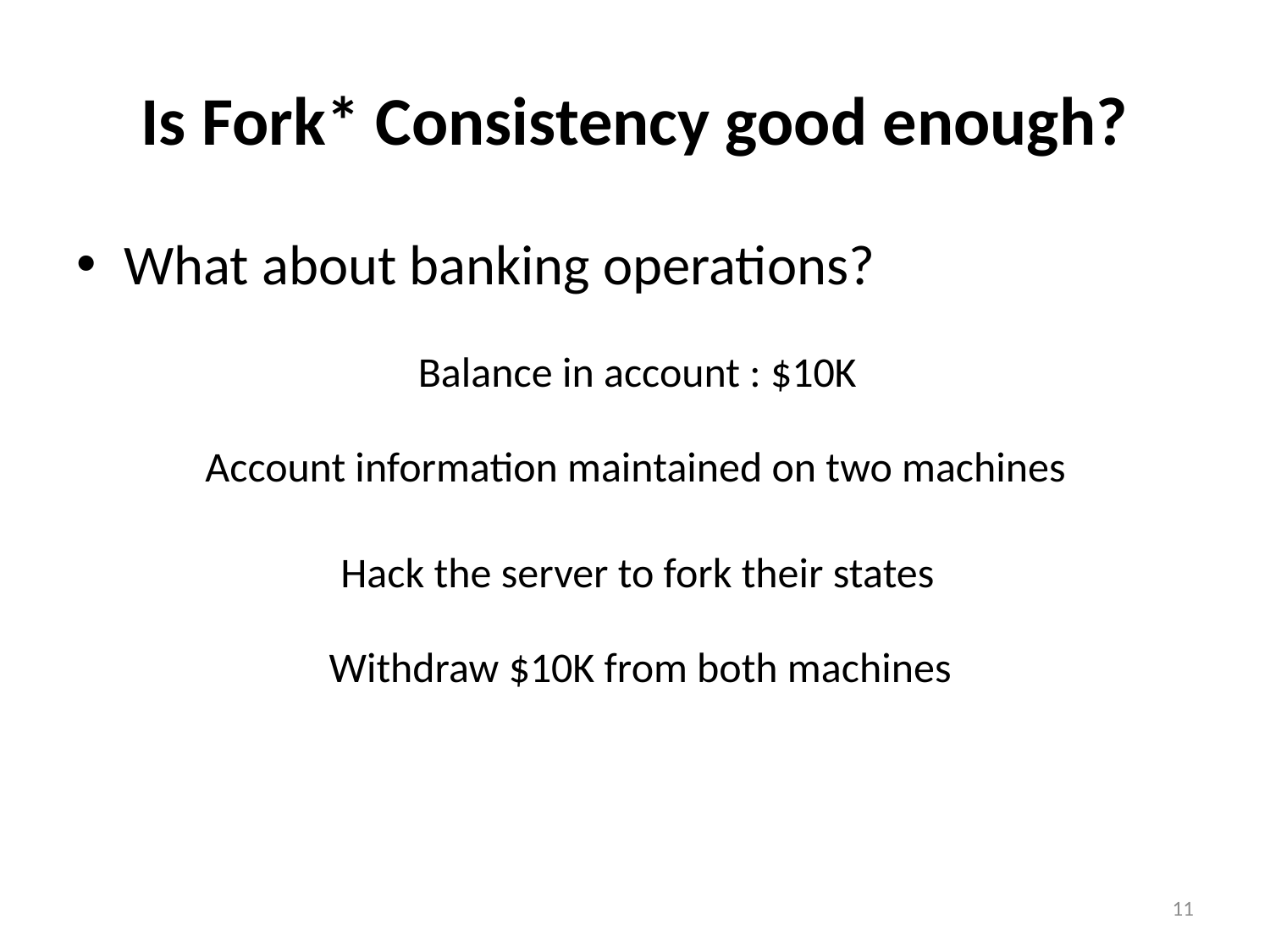

# Is Fork* Consistency good enough?
What about banking operations?
Balance in account : $10K
Account information maintained on two machines
Hack the server to fork their states
Withdraw $10K from both machines
11